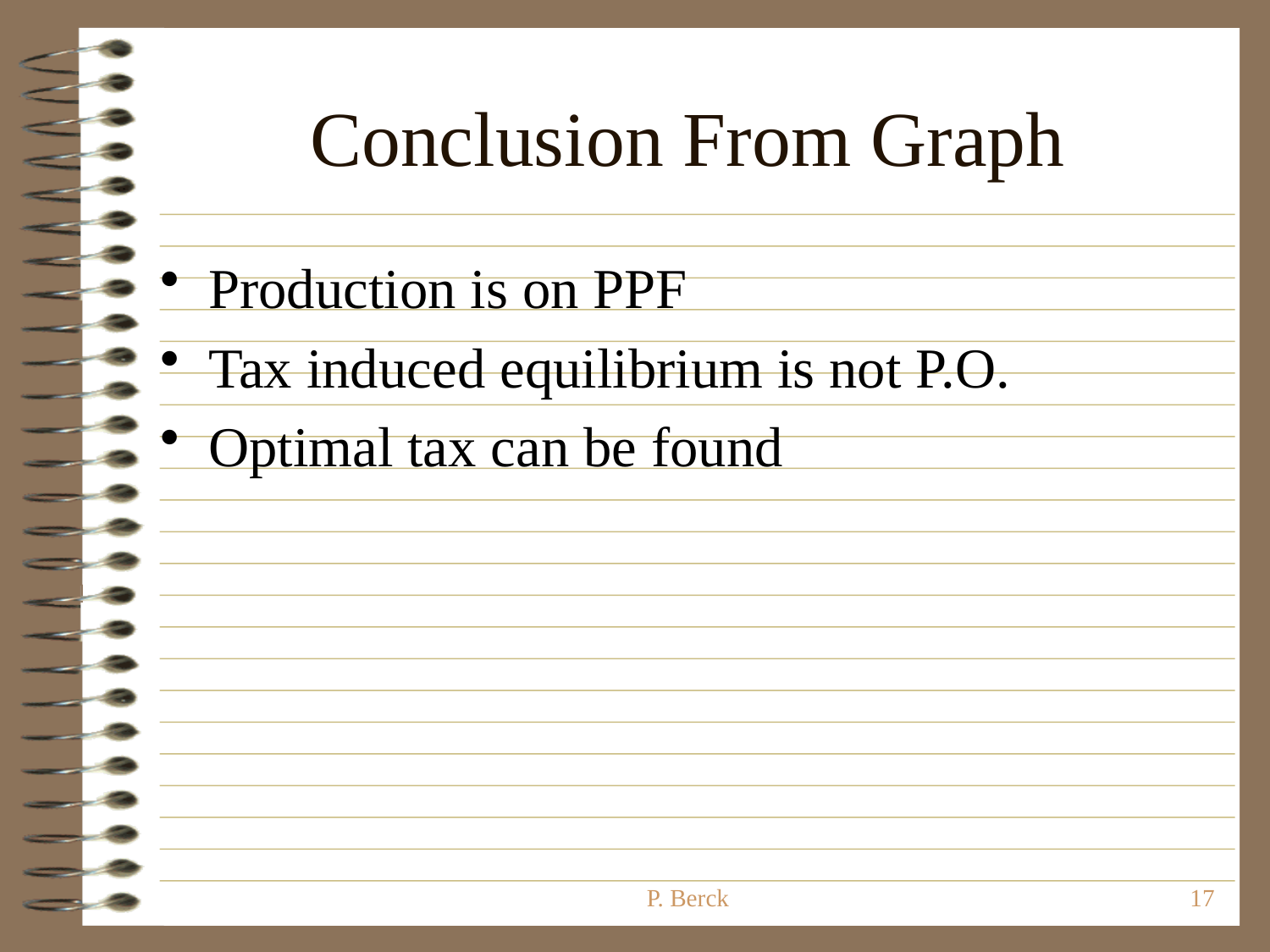

# Conclusion From Graph
Production is on PPF
Tax induced equilibrium is not P.O.
Optimal tax can be found
P. Berck
17